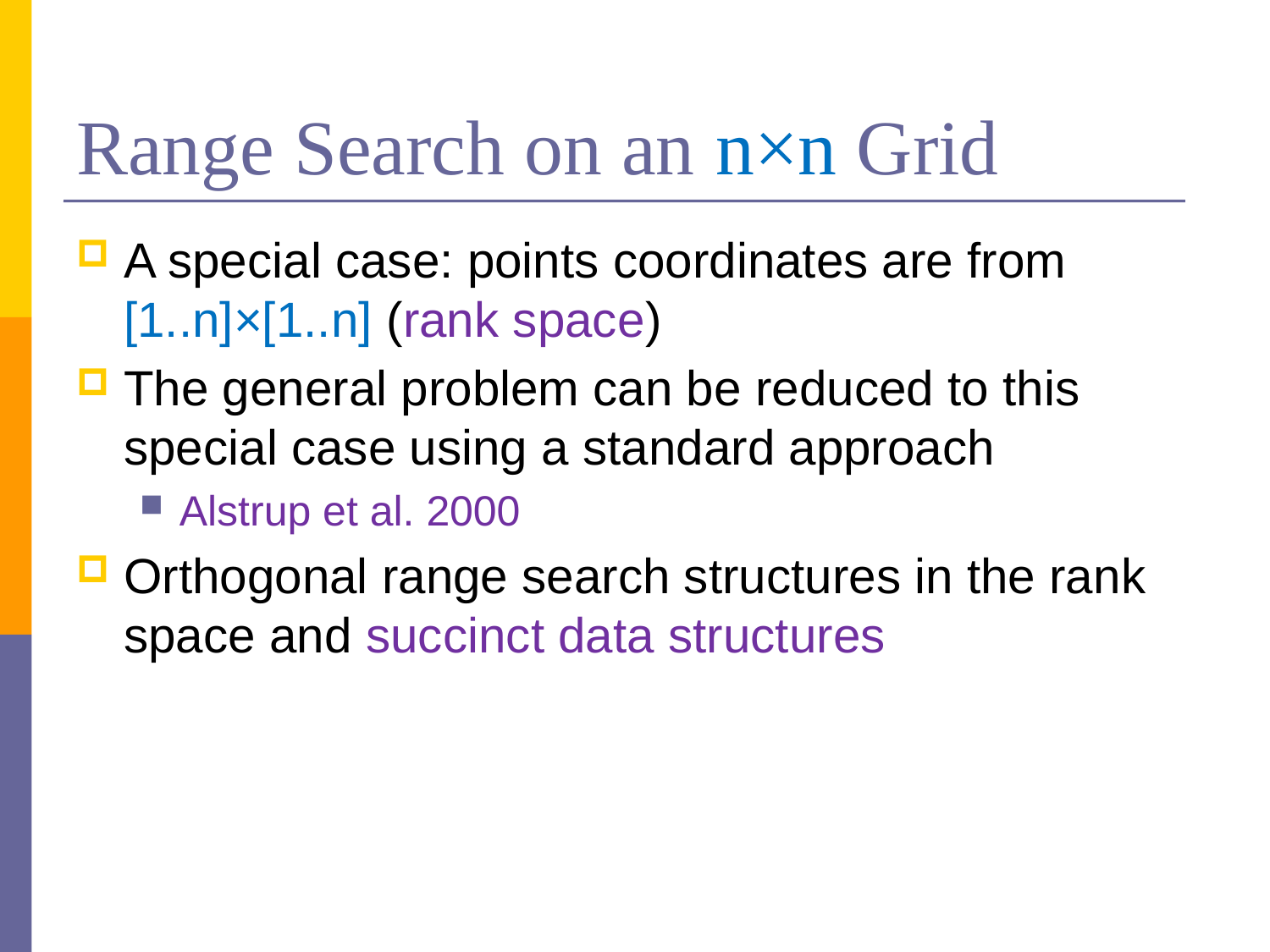

# Range Search on an n×n Grid
A special case: points coordinates are from [1..n]×[1..n] (rank space)
The general problem can be reduced to this special case using a standard approach
Alstrup et al. 2000
Orthogonal range search structures in the rank space and succinct data structures